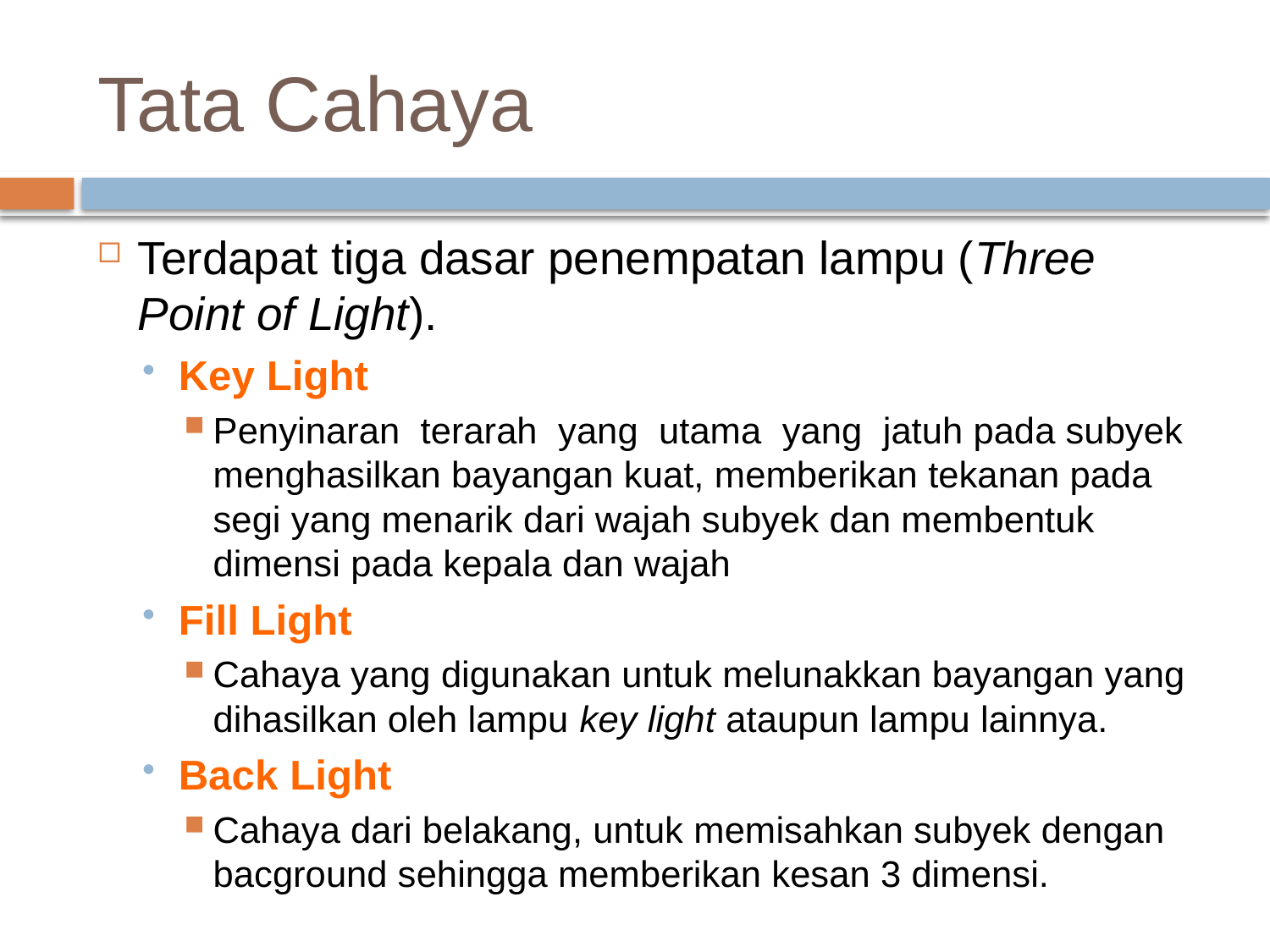

# Tata Cahaya
Terdapat tiga dasar penempatan lampu (Three Point of Light).
Key Light
Penyinaran  terarah  yang  utama  yang  jatuh pada subyek menghasilkan bayangan kuat, memberikan tekanan pada segi yang menarik dari wajah subyek dan membentuk dimensi pada kepala dan wajah
Fill Light
Cahaya yang digunakan untuk melunakkan bayangan yang dihasilkan oleh lampu key light ataupun lampu lainnya.
Back Light
Cahaya dari belakang, untuk memisahkan subyek dengan bacground sehingga memberikan kesan 3 dimensi.